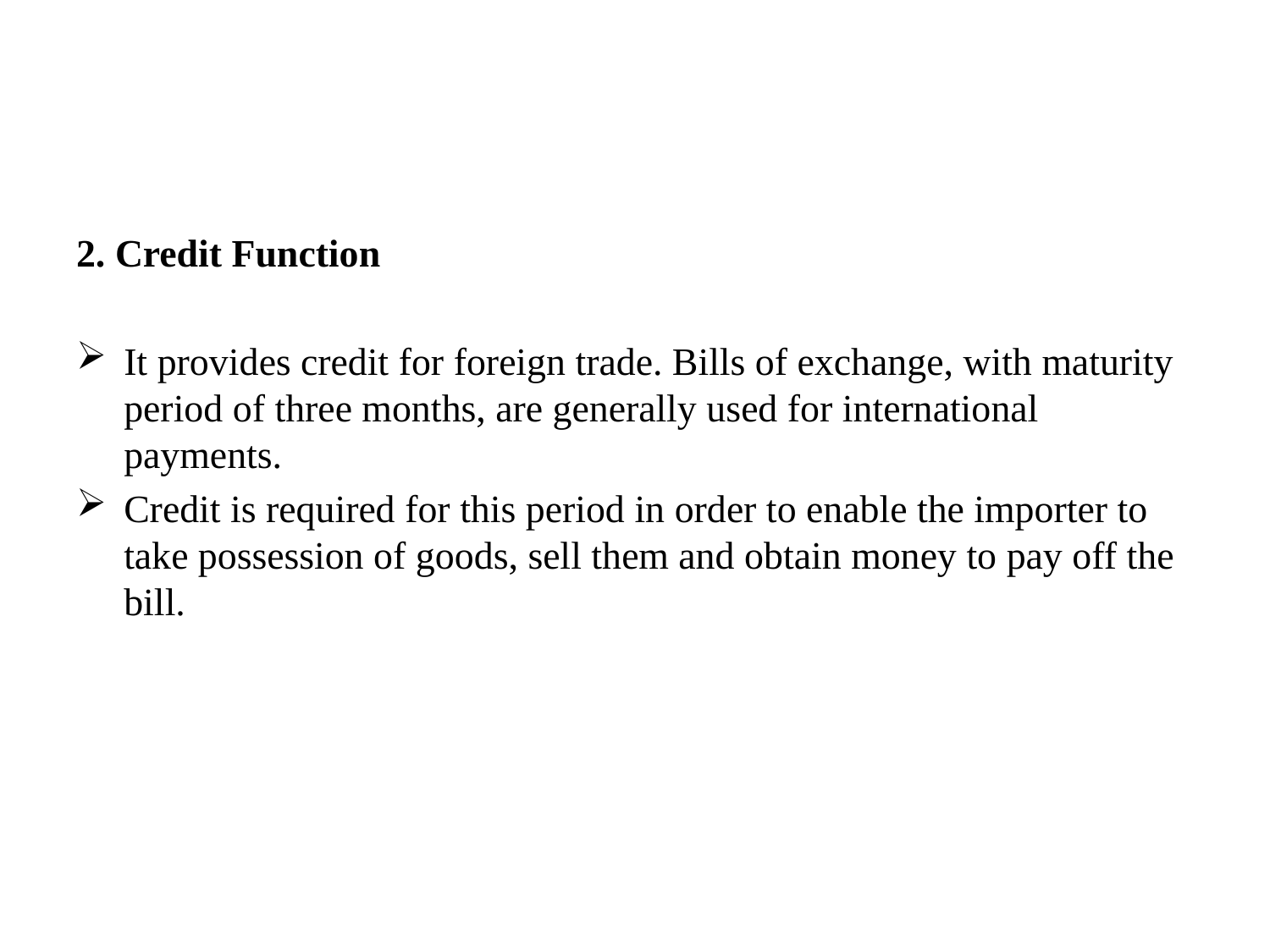

#
2. Credit Function

It provides credit for foreign trade. Bills of exchange, with maturity period of three months, are generally used for international payments.
Credit is required for this period in order to enable the importer to take possession of goods, sell them and obtain money to pay off the bill.